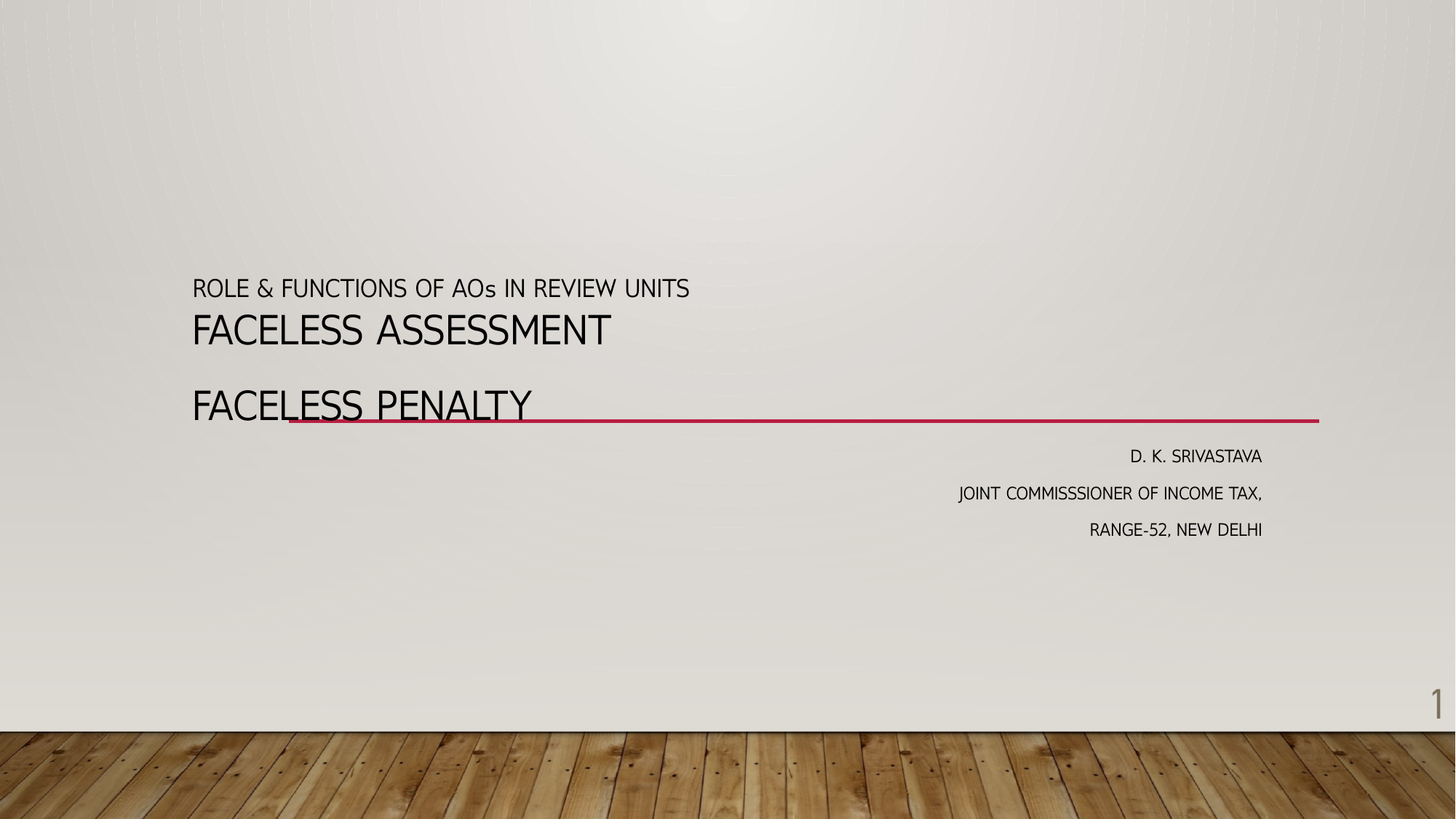

# ROLE & FUNCTIONS OF Aos in Review units
FACELESS ASSESSMENT
Faceless penalty
D. K. SRIVASTAVA
JOINT COMMISSSIONER OF INCOME TAX,
RANGE-52, NEW DELHI
1